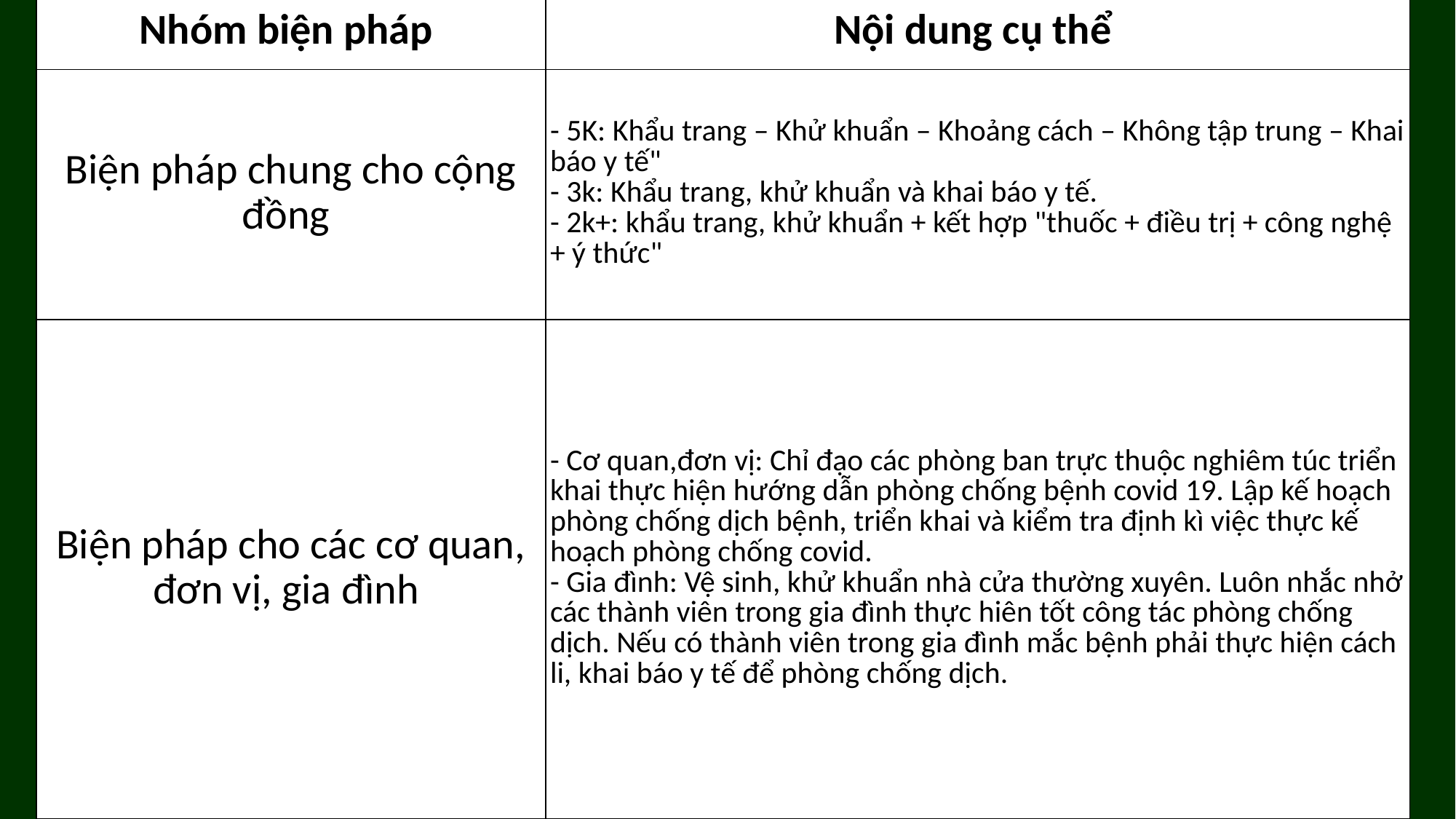

| Nhóm biện pháp | Nội dung cụ thể |
| --- | --- |
| Biện pháp chung cho cộng đồng | - 5K: Khẩu trang – Khử khuẩn – Khoảng cách – Không tập trung – Khai báo y tế" - 3k: Khẩu trang, khử khuẩn và khai báo y tế. - 2k+: khẩu trang, khử khuẩn + kết hợp "thuốc + điều trị + công nghệ + ý thức" |
| Biện pháp cho các cơ quan, đơn vị, gia đình | - Cơ quan,đơn vị: Chỉ đạo các phòng ban trực thuộc nghiêm túc triển khai thực hiện hướng dẫn phòng chống bệnh covid 19. Lập kế hoạch phòng chống dịch bệnh, triển khai và kiểm tra định kì việc thực kế hoạch phòng chống covid. - Gia đình: Vệ sinh, khử khuẩn nhà cửa thường xuyên. Luôn nhắc nhở các thành viên trong gia đình thực hiên tốt công tác phòng chống dịch. Nếu có thành viên trong gia đình mắc bệnh phải thực hiện cách li, khai báo y tế để phòng chống dịch. |